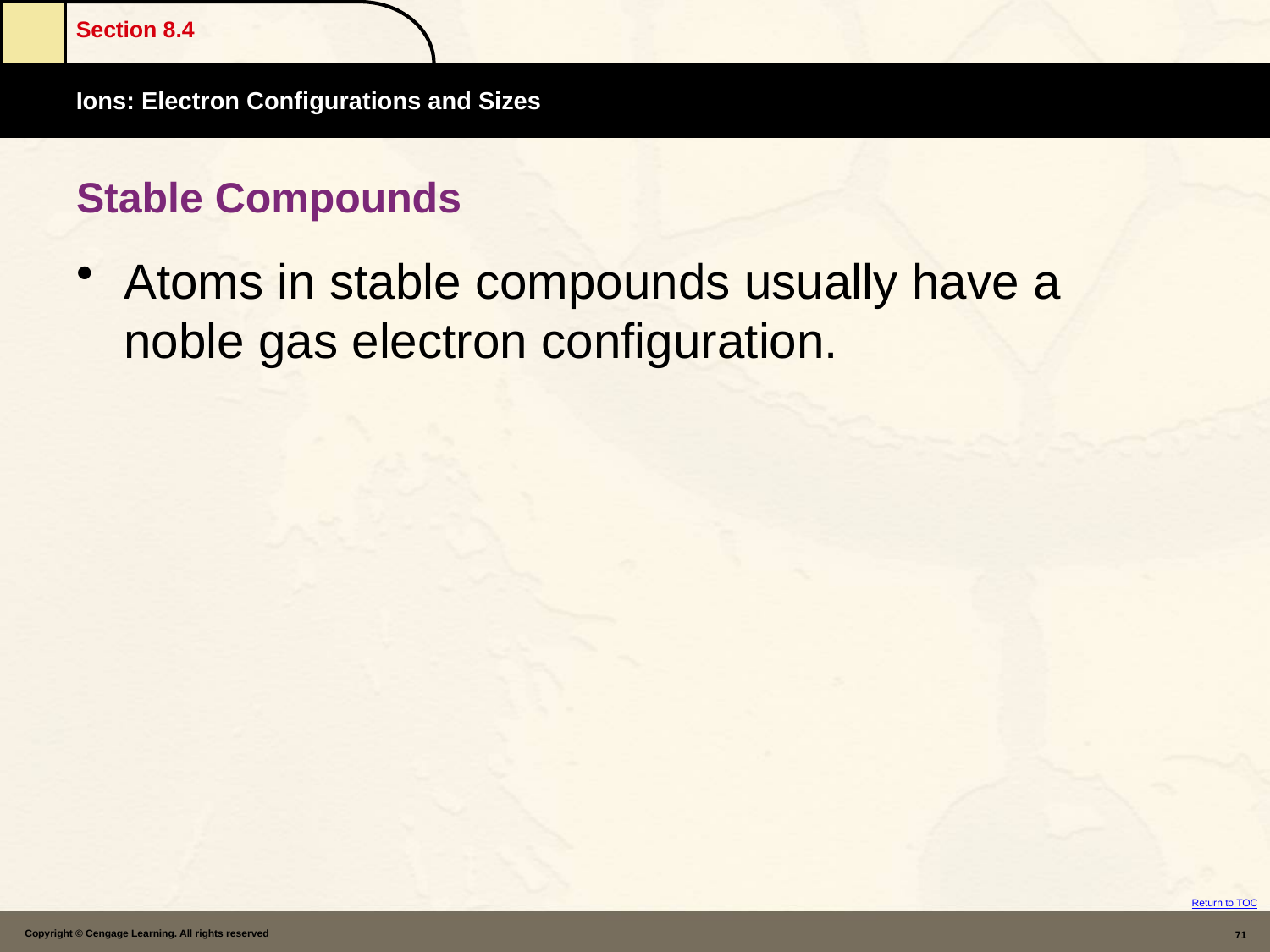

# Stable Compounds
Atoms in stable compounds usually have a noble gas electron configuration.

Copyright © Cengage Learning. All rights reserved
71